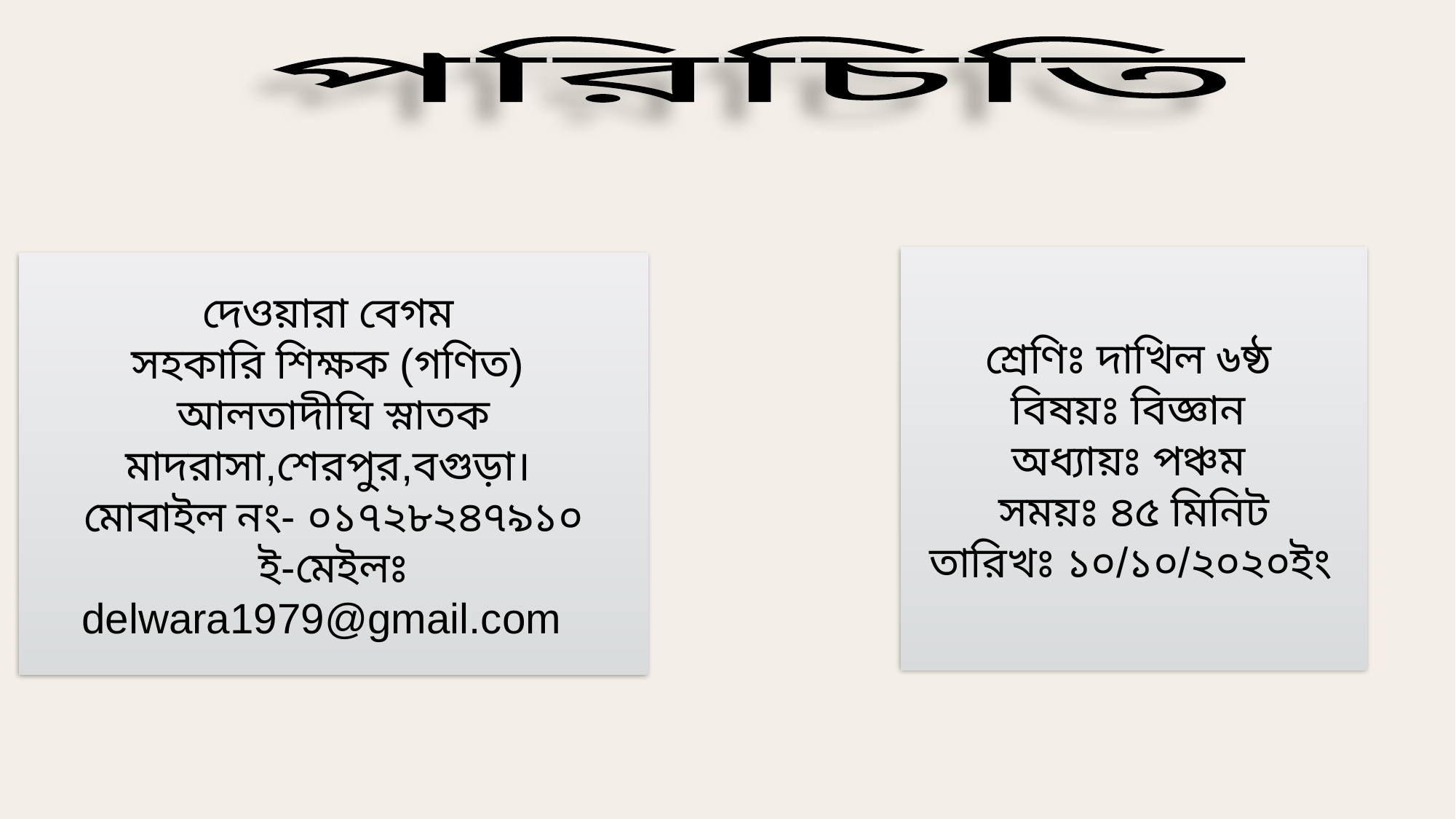

পরিচিতি
শ্রেণিঃ দাখিল ৬ষ্ঠ
বিষয়ঃ বিজ্ঞান
অধ্যায়ঃ পঞ্চম
সময়ঃ ৪৫ মিনিট
তারিখঃ ১০/১০/২০২০ইং
দেওয়ারা বেগম
সহকারি শিক্ষক (গণিত)
আলতাদীঘি স্নাতক মাদরাসা,শেরপুর,বগুড়া।
মোবাইল নং- ০১৭২৮২৪৭৯১০
ই-মেইলঃ delwara1979@gmail.com